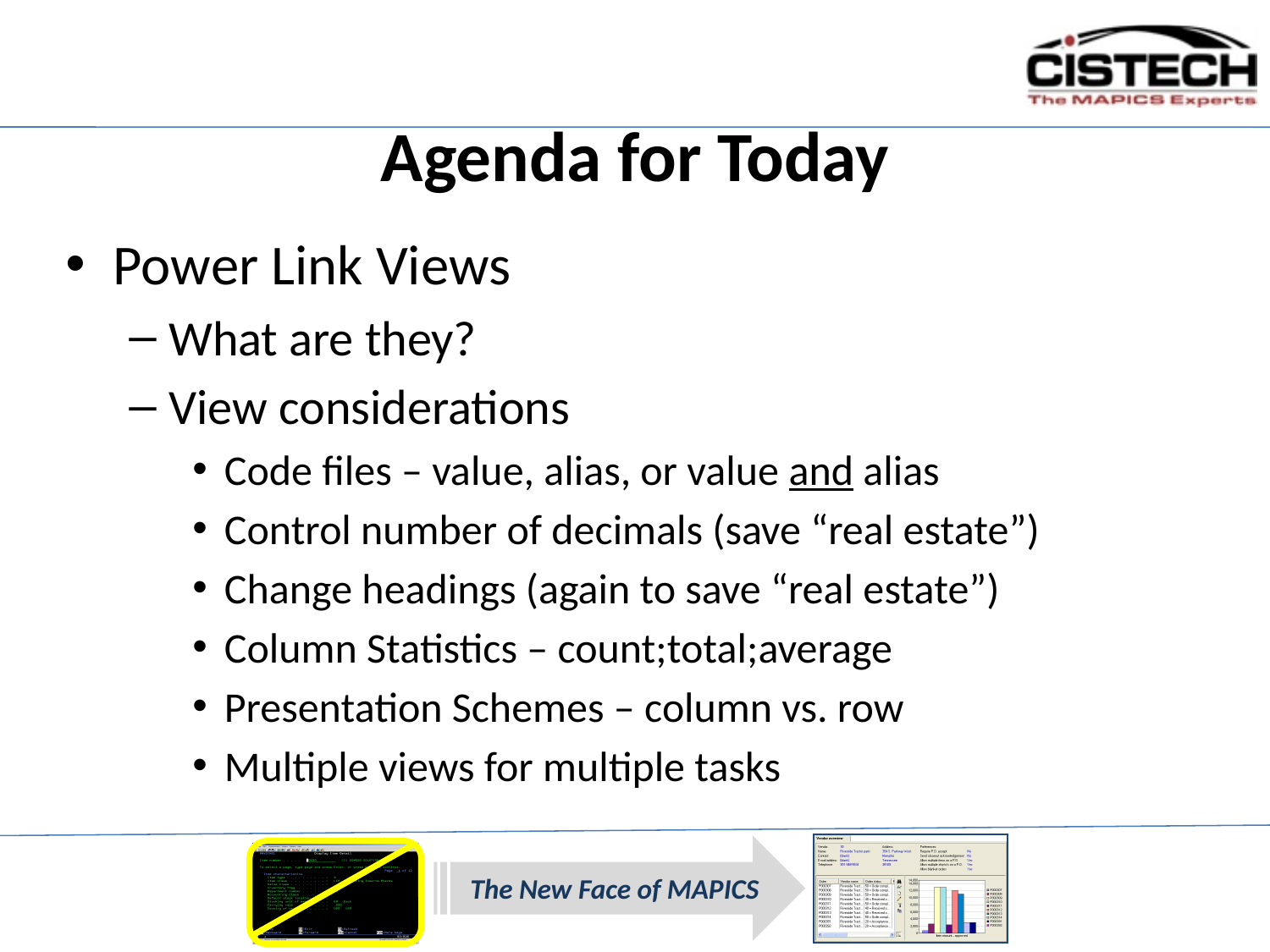

# Agenda for Today
Power Link Views
What are they?
View considerations
Code files – value, alias, or value and alias
Control number of decimals (save “real estate”)
Change headings (again to save “real estate”)
Column Statistics – count;total;average
Presentation Schemes – column vs. row
Multiple views for multiple tasks